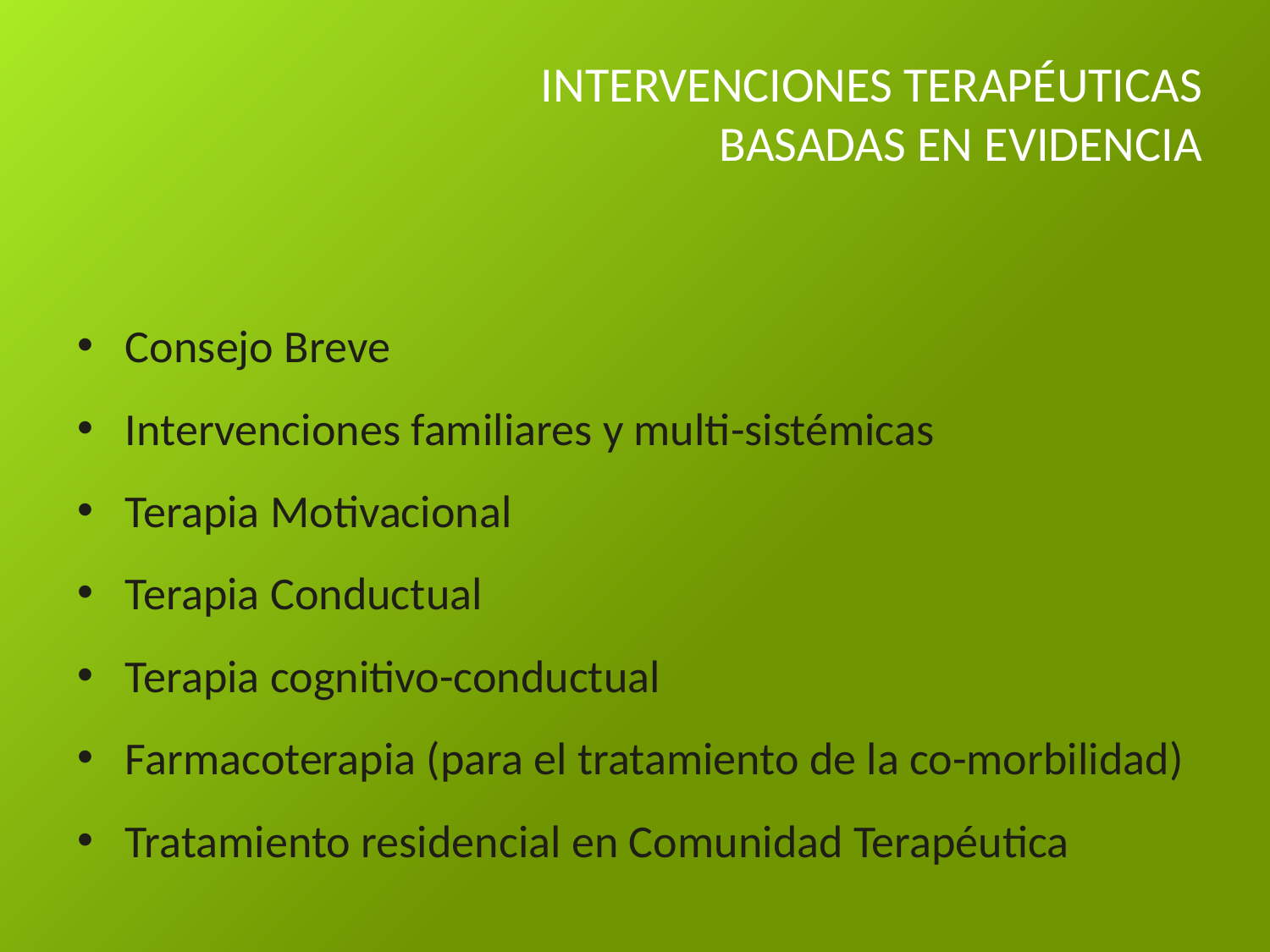

INTERVENCIONES TERAPÉUTICAS
BASADAS EN EVIDENCIA

Consejo Breve
Intervenciones familiares y multi-sistémicas
Terapia Motivacional
Terapia Conductual
Terapia cognitivo-conductual
Farmacoterapia (para el tratamiento de la co-morbilidad)
Tratamiento residencial en Comunidad Terapéutica